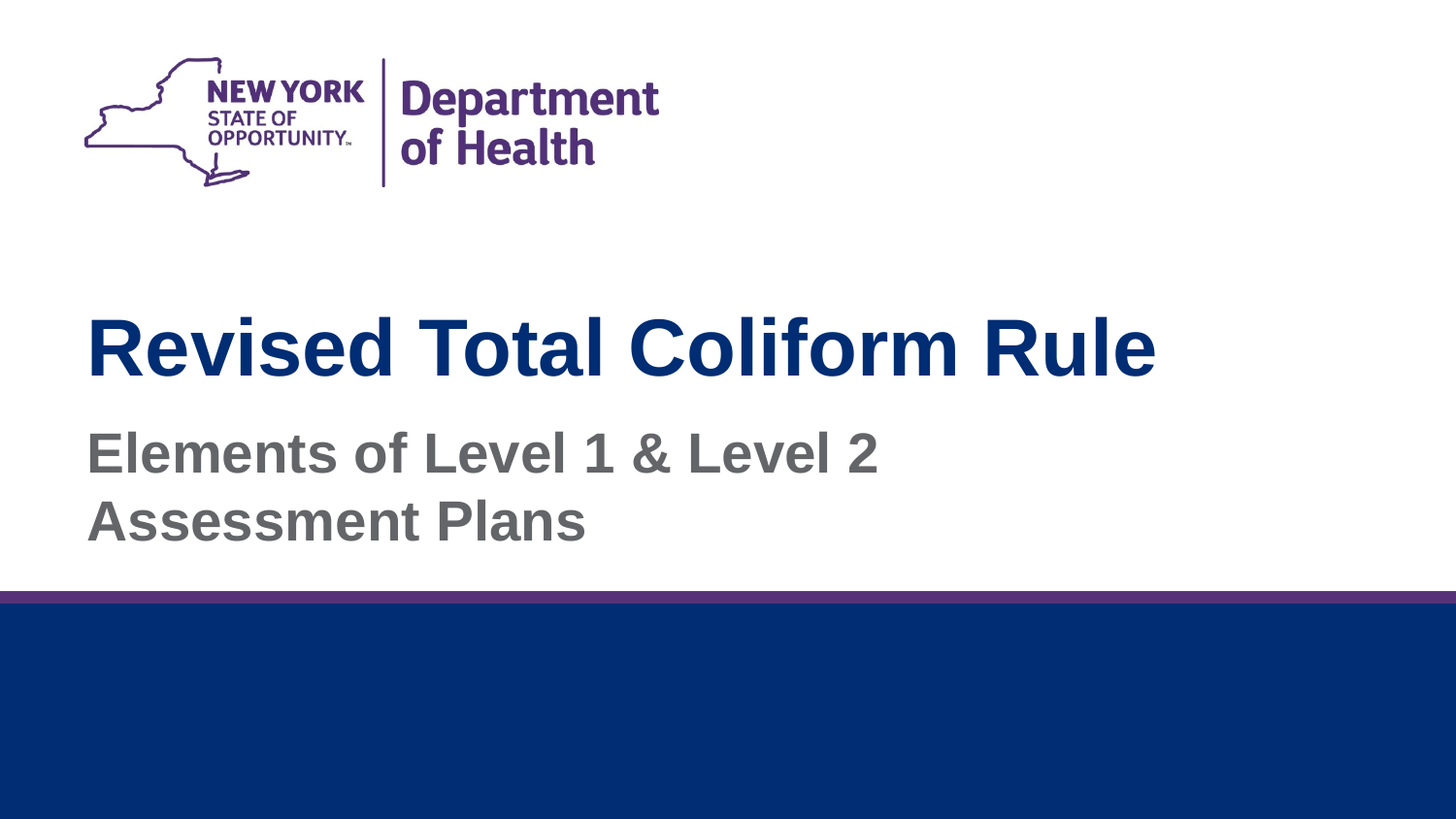

Revised Total Coliform Rule
Elements of Level 1 & Level 2 Assessment Plans